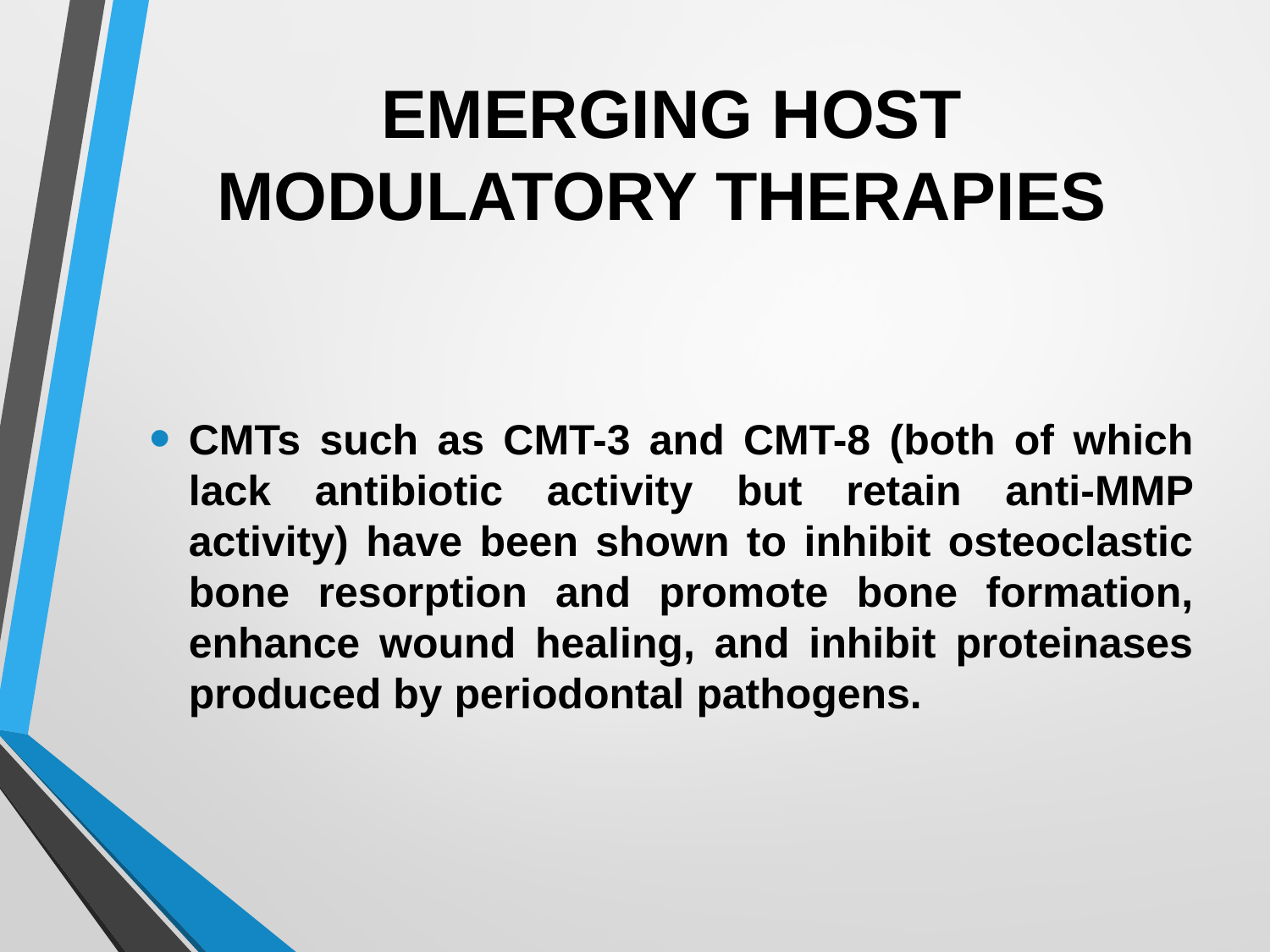

# EMERGING HOST MODULATORY THERAPIES
CMTs such as CMT-3 and CMT-8 (both of which lack antibiotic activity but retain anti-MMP activity) have been shown to inhibit osteoclastic bone resorption and promote bone formation, enhance wound healing, and inhibit proteinases produced by periodontal pathogens.